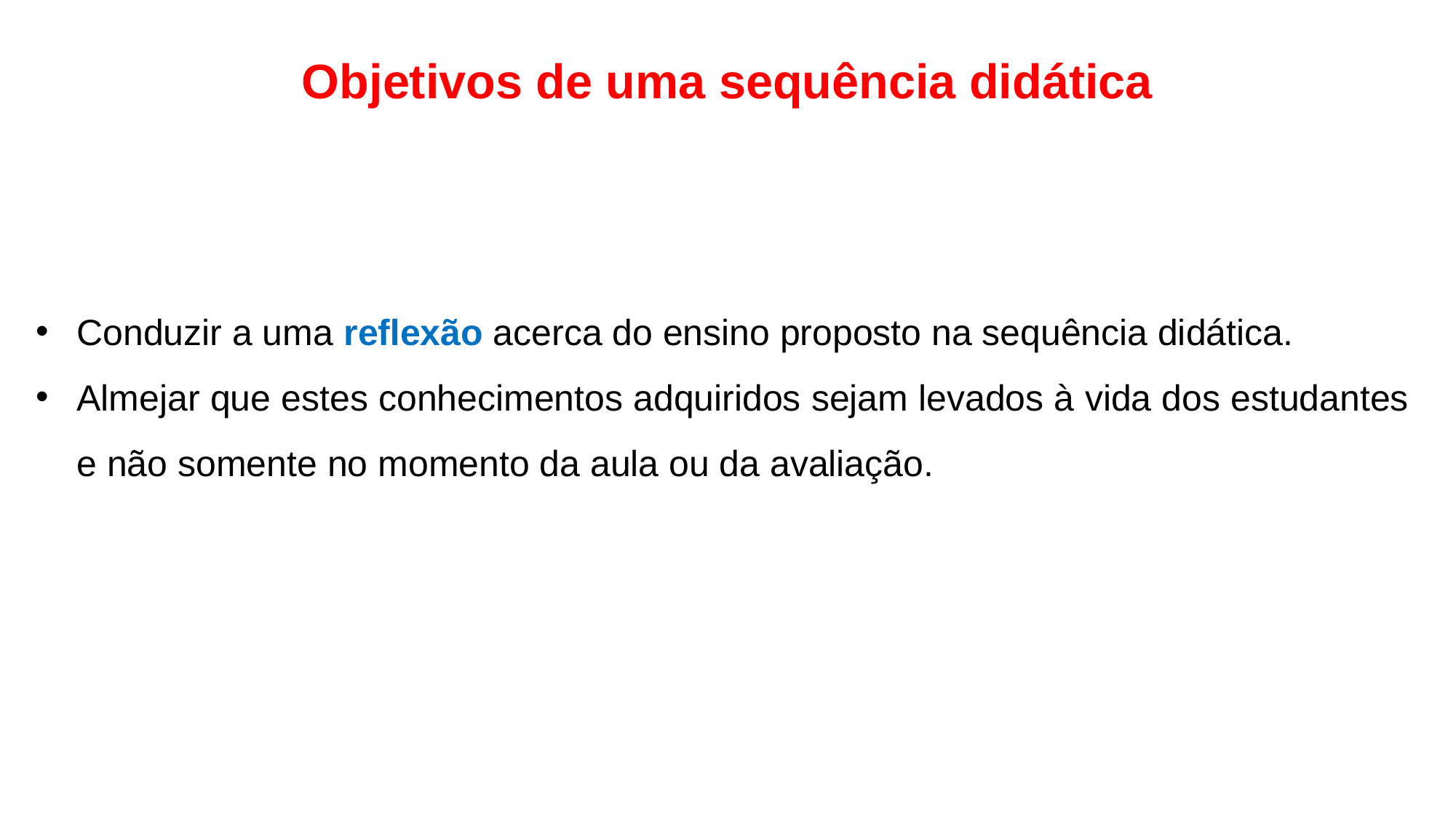

Objetivos de uma sequência didática
Conduzir a uma reﬂexão acerca do ensino proposto na sequência didática.
Almejar que estes conhecimentos adquiridos sejam levados à vida dos estudantes e não somente no momento da aula ou da avaliação.